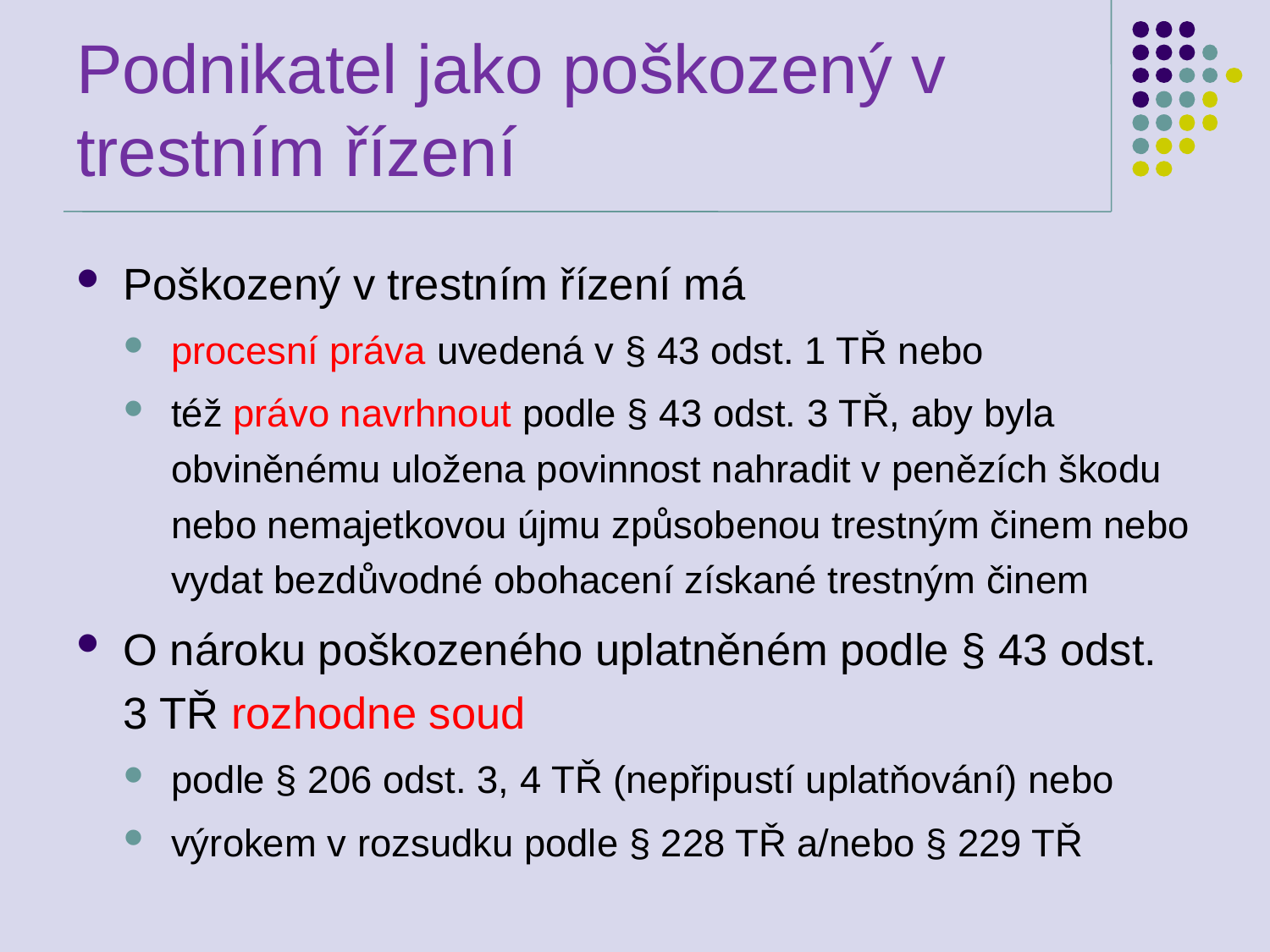

# Podnikatel jako poškozený v trestním řízení
Poškozený v trestním řízení má
procesní práva uvedená v § 43 odst. 1 TŘ nebo
též právo navrhnout podle § 43 odst. 3 TŘ, aby byla obviněnému uložena povinnost nahradit v penězích škodu nebo nemajetkovou újmu způsobenou trestným činem nebo vydat bezdůvodné obohacení získané trestným činem
O nároku poškozeného uplatněném podle § 43 odst. 3 TŘ rozhodne soud
podle § 206 odst. 3, 4 TŘ (nepřipustí uplatňování) nebo
výrokem v rozsudku podle § 228 TŘ a/nebo § 229 TŘ